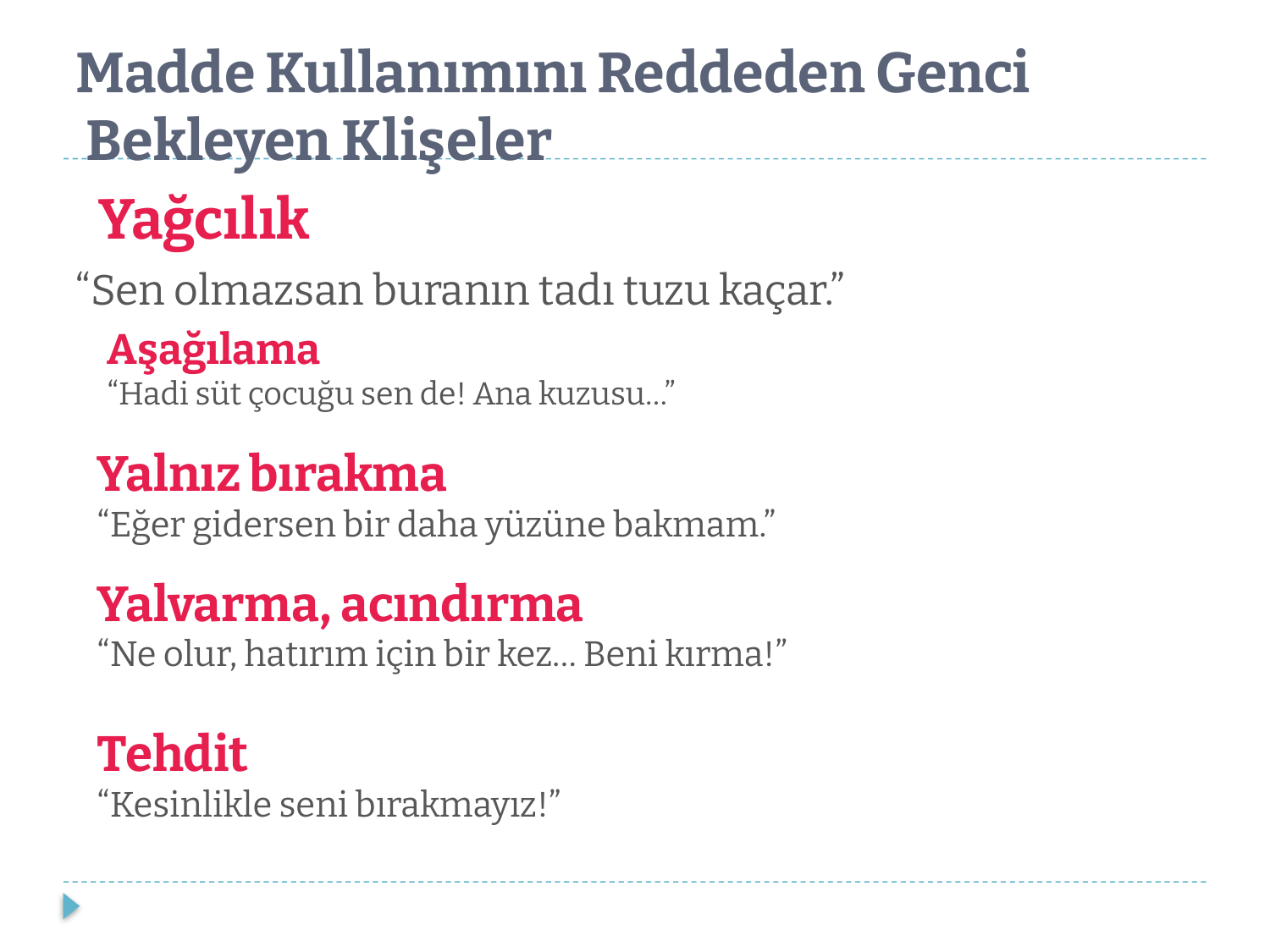

# Madde Kullanımını Reddeden Genci Bekleyen Klişeler
  Yağcılık
“Sen olmazsan buranın tadı tuzu kaçar.”

Aşağılama
“Hadi süt çocuğu sen de! Ana kuzusu…”
Yalnız bırakma
“Eğer gidersen bir daha yüzüne bakmam.”
Yalvarma, acındırma
“Ne olur, hatırım için bir kez… Beni kırma!”
Tehdit
“Kesinlikle seni bırakmayız!”